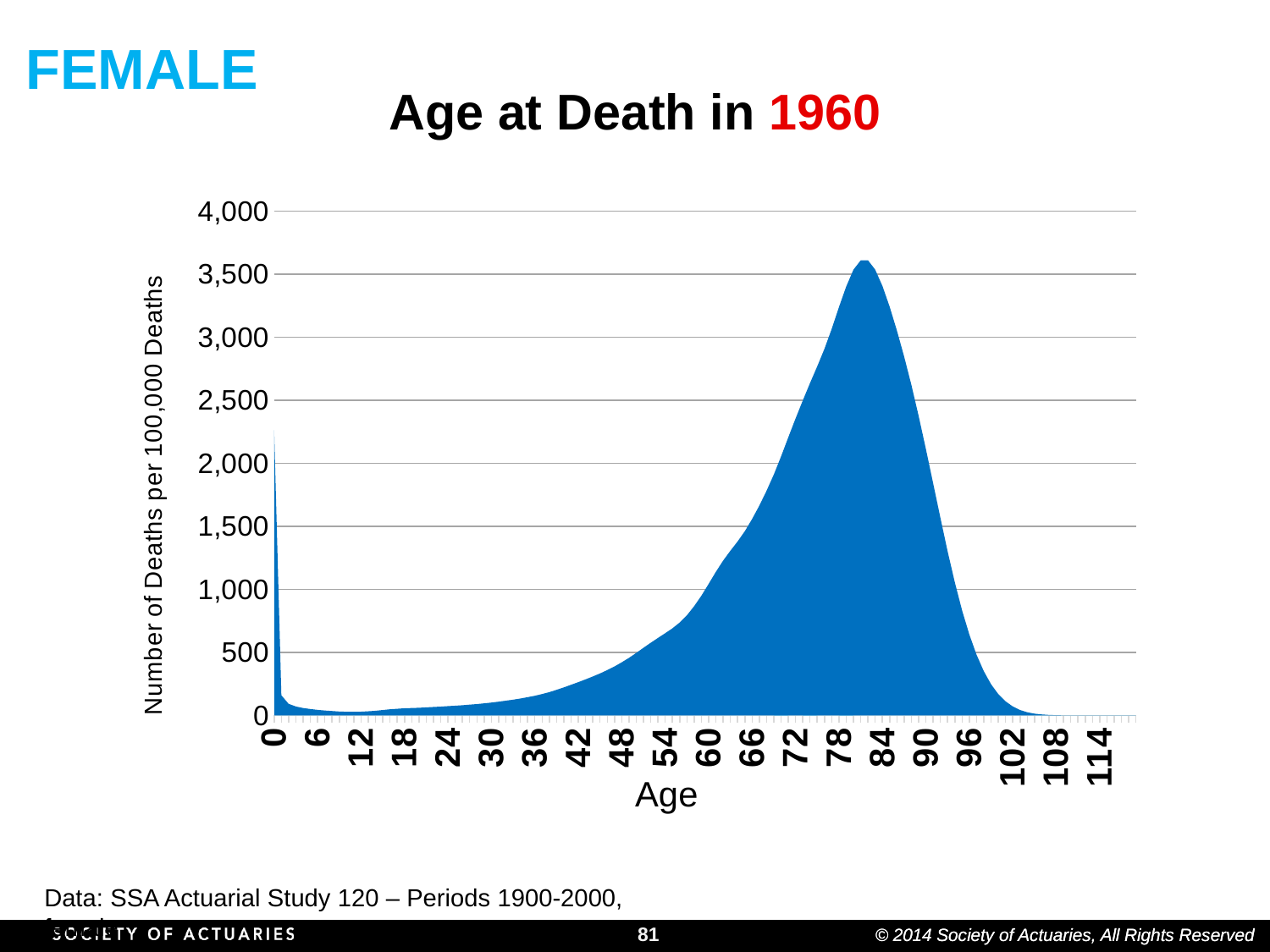

FEMALE
# Age at Death in 1960

### Chart

| Category | Number of Deaths | Life Exp |
|---|---|---|
| 0 | 2262.0 | 0.0 |
| 1 | 160.0 | 0.0 |
| 2 | 92.0 | 0.0 |
| 3 | 71.0 | 0.0 |
| 4 | 59.0 | 0.0 |
| 5 | 51.0 | 0.0 |
| 6 | 44.0 | 0.0 |
| 7 | 39.0 | 0.0 |
| 8 | 35.0 | 0.0 |
| 9 | 31.0 | 0.0 |
| 10 | 29.0 | 0.0 |
| 11 | 29.0 | 0.0 |
| 12 | 30.0 | 0.0 |
| 13 | 33.0 | 0.0 |
| 14 | 37.0 | 0.0 |
| 15 | 43.0 | 0.0 |
| 16 | 49.0 | 0.0 |
| 17 | 53.0 | 0.0 |
| 18 | 57.0 | 0.0 |
| 19 | 59.0 | 0.0 |
| 20 | 61.0 | 0.0 |
| 21 | 64.0 | 0.0 |
| 22 | 67.0 | 0.0 |
| 23 | 70.0 | 0.0 |
| 24 | 74.0 | 0.0 |
| 25 | 77.0 | 0.0 |
| 26 | 81.0 | 0.0 |
| 27 | 86.0 | 0.0 |
| 28 | 90.0 | 0.0 |
| 29 | 96.0 | 0.0 |
| 30 | 102.0 | 0.0 |
| 31 | 109.0 | 0.0 |
| 32 | 117.0 | 0.0 |
| 33 | 125.0 | 0.0 |
| 34 | 134.0 | 0.0 |
| 35 | 145.0 | 0.0 |
| 36 | 156.0 | 0.0 |
| 37 | 170.0 | 0.0 |
| 38 | 185.0 | 0.0 |
| 39 | 203.0 | 0.0 |
| 40 | 222.0 | 0.0 |
| 41 | 243.0 | 0.0 |
| 42 | 264.0 | 0.0 |
| 43 | 286.0 | 0.0 |
| 44 | 309.0 | 0.0 |
| 45 | 333.0 | 0.0 |
| 46 | 360.0 | 0.0 |
| 47 | 389.0 | 0.0 |
| 48 | 422.0 | 0.0 |
| 49 | 457.0 | 0.0 |
| 50 | 496.0 | 0.0 |
| 51 | 537.0 | 0.0 |
| 52 | 577.0 | 0.0 |
| 53 | 615.0 | 0.0 |
| 54 | 652.0 | 0.0 |
| 55 | 691.0 | 0.0 |
| 56 | 737.0 | 0.0 |
| 57 | 795.0 | 0.0 |
| 58 | 867.0 | 0.0 |
| 59 | 950.0 | 0.0 |
| 60 | 1043.0 | 0.0 |
| 61 | 1139.0 | 0.0 |
| 62 | 1228.0 | 0.0 |
| 63 | 1306.0 | 0.0 |
| 64 | 1380.0 | 0.0 |
| 65 | 1462.0 | 0.0 |
| 66 | 1558.0 | 0.0 |
| 67 | 1664.0 | 0.0 |
| 68 | 1782.0 | 0.0 |
| 69 | 1911.0 | 0.0 |
| 70 | 2054.0 | 2054.0 |
| 71 | 2206.0 | 0.0 |
| 72 | 2355.0 | 0.0 |
| 73 | 2497.0 | 0.0 |
| 74 | 2636.0 | 2636.0 |
| 75 | 2769.0 | 0.0 |
| 76 | 2909.0 | 0.0 |
| 77 | 3067.0 | 0.0 |
| 78 | 3240.0 | 0.0 |
| 79 | 3403.0 | 3403.0 |
| 80 | 3536.0 | 0.0 |
| 81 | 3610.0 | 0.0 |
| 82 | 3611.0 | 0.0 |
| 83 | 3536.0 | 0.0 |
| 84 | 3406.0 | 0.0 |
| 85 | 3241.0 | 0.0 |
| 86 | 3053.0 | 0.0 |
| 87 | 2846.0 | 0.0 |
| 88 | 2621.0 | 0.0 |
| 89 | 2375.0 | 0.0 |
| 90 | 2113.0 | 0.0 |
| 91 | 1841.0 | 0.0 |
| 92 | 1568.0 | 0.0 |
| 93 | 1302.0 | 0.0 |
| 94 | 1055.0 | 0.0 |
| 95 | 833.0 | 0.0 |
| 96 | 642.0 | 0.0 |
| 97 | 481.0 | 0.0 |
| 98 | 350.0 | 0.0 |
| 99 | 247.0 | 0.0 |
| 100 | 169.0 | 0.0 |
| 101 | 112.0 | 0.0 |
| 102 | 71.0 | 0.0 |
| 103 | 43.0 | 0.0 |
| 104 | 25.0 | 0.0 |
| 105 | 14.0 | 0.0 |
| 106 | 8.0 | 0.0 |
| 107 | 4.0 | 0.0 |
| 108 | 2.0 | 0.0 |
| 109 | 1.0 | 0.0 |
| 110 | 0.0 | 0.0 |
| 111 | 0.0 | 0.0 |
| 112 | 0.0 | 0.0 |
| 113 | 0.0 | 0.0 |
| 114 | 0.0 | 0.0 |
| 115 | 0.0 | 0.0 |
| 116 | 0.0 | 0.0 |
| 117 | 0.0 | 0.0 |
| 118 | 0.0 | 0.0 |
| 119 | 0.0 | 0.0 |
Data: SSA Actuarial Study 120 – Periods 1900-2000, female